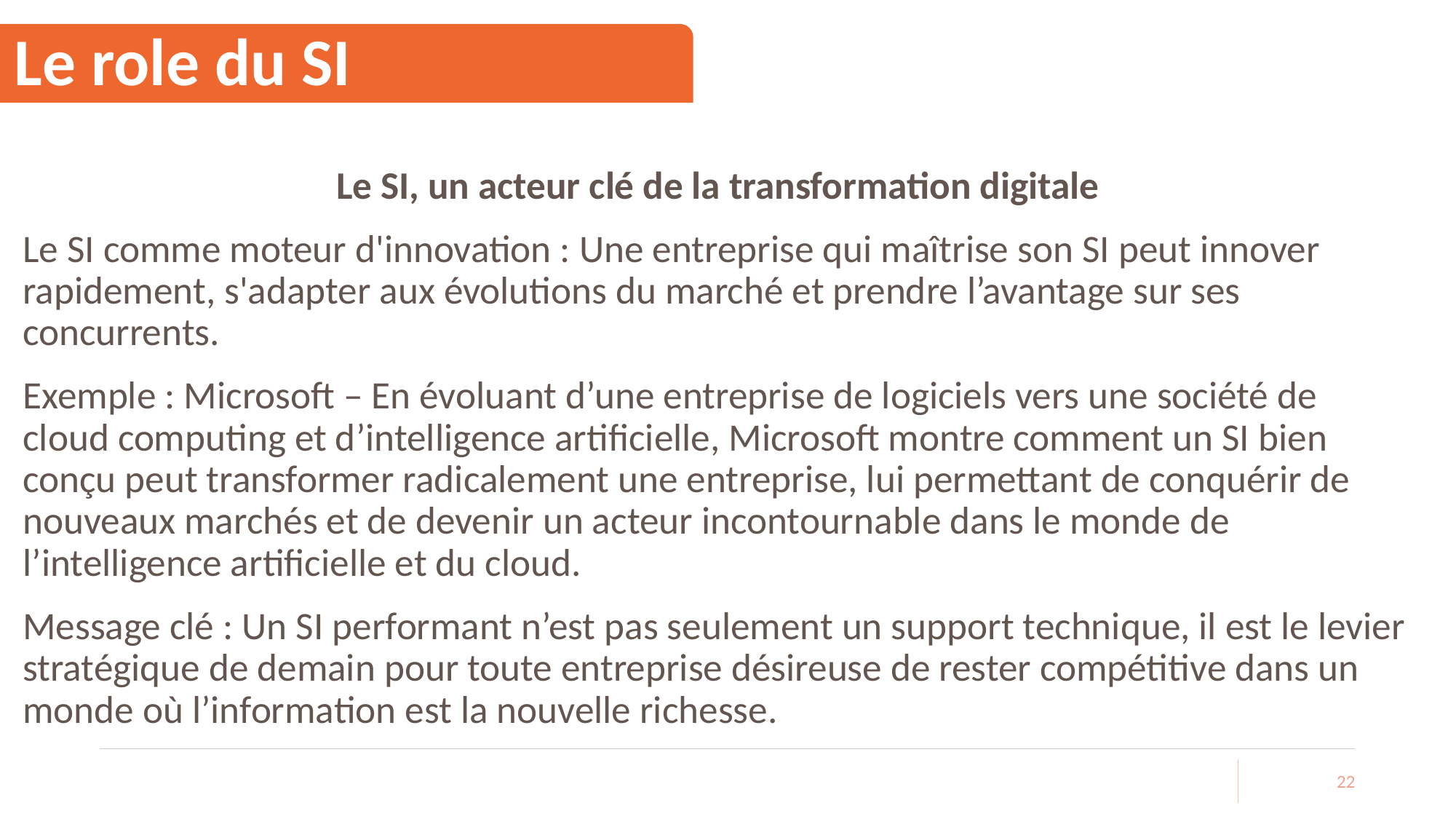

# Le role du SI

Le SI, un acteur clé de la transformation digitale
Le SI comme moteur d'innovation : Une entreprise qui maîtrise son SI peut innover rapidement, s'adapter aux évolutions du marché et prendre l’avantage sur ses concurrents.
Exemple : Microsoft – En évoluant d’une entreprise de logiciels vers une société de cloud computing et d’intelligence artificielle, Microsoft montre comment un SI bien conçu peut transformer radicalement une entreprise, lui permettant de conquérir de nouveaux marchés et de devenir un acteur incontournable dans le monde de l’intelligence artificielle et du cloud.
Message clé : Un SI performant n’est pas seulement un support technique, il est le levier stratégique de demain pour toute entreprise désireuse de rester compétitive dans un monde où l’information est la nouvelle richesse.
22